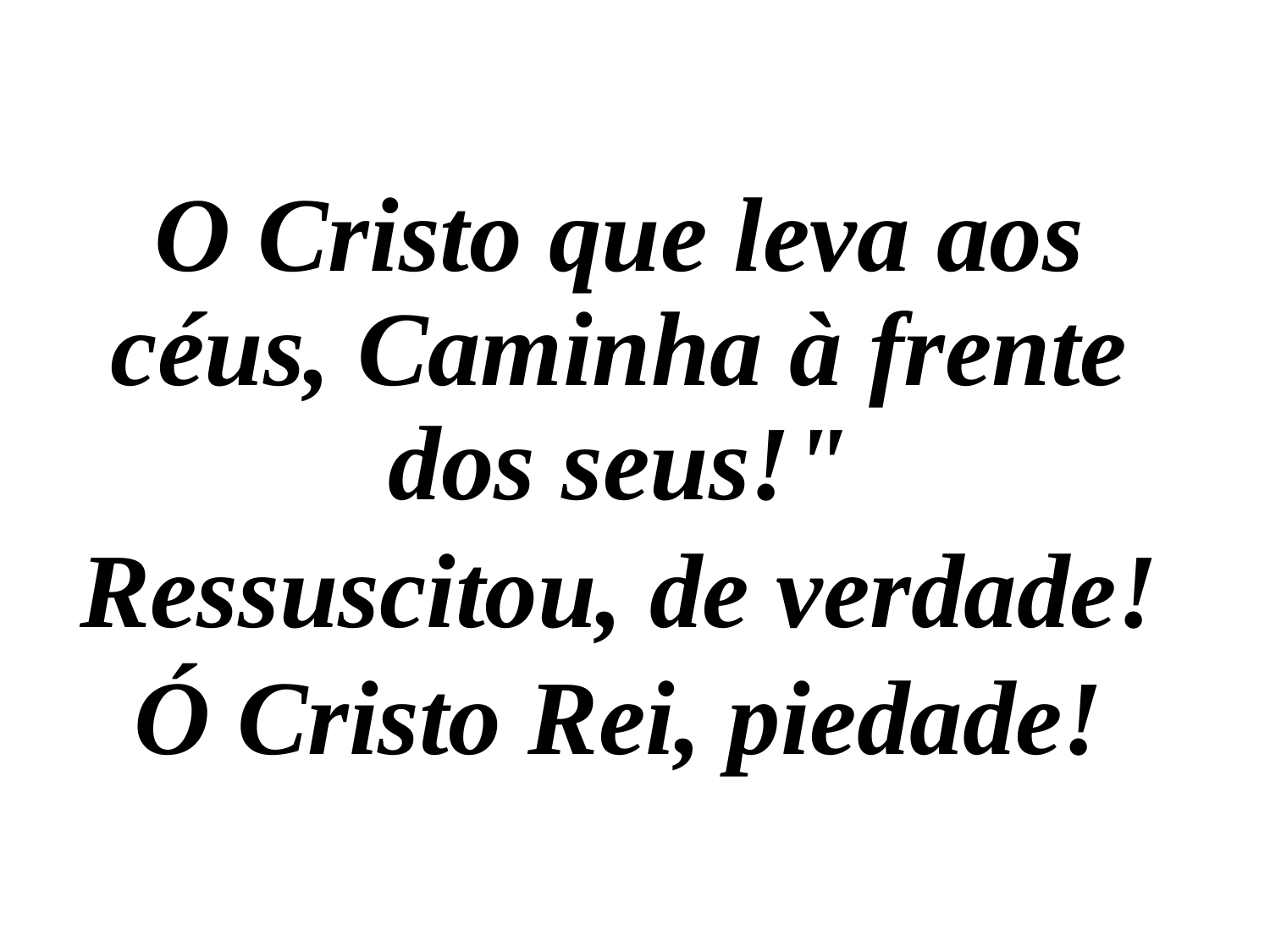

O Cristo que leva aos céus, Caminha à frente dos seus!"
Ressuscitou, de verdade!
Ó Cristo Rei, piedade!